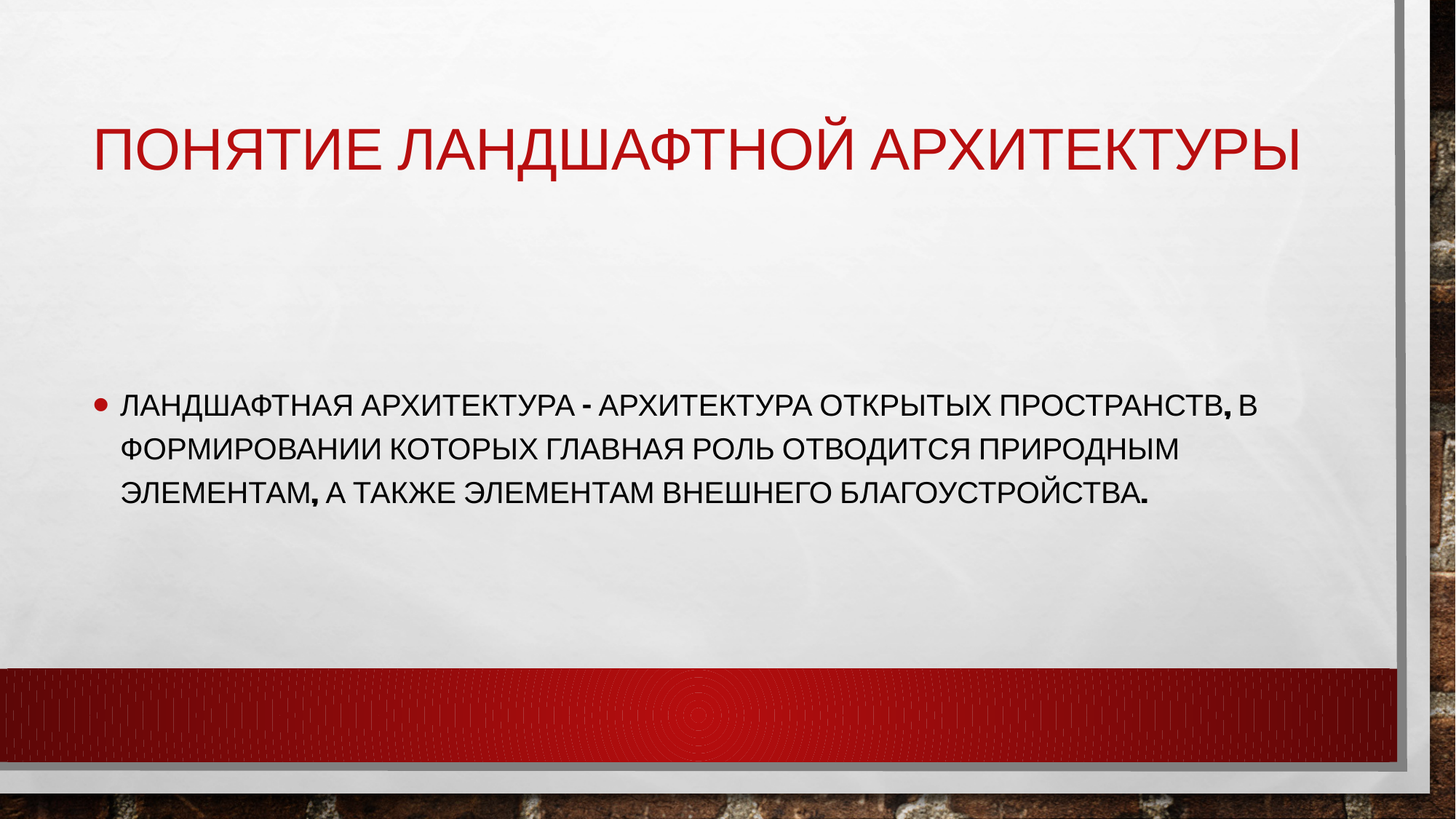

# Понятие ландшафтной архитектуры
Ландшафтная архитектура - архитектура открытых пространств, в формировании которых главная роль отводится природным элементам, а также элементам внешнего благоустройства.